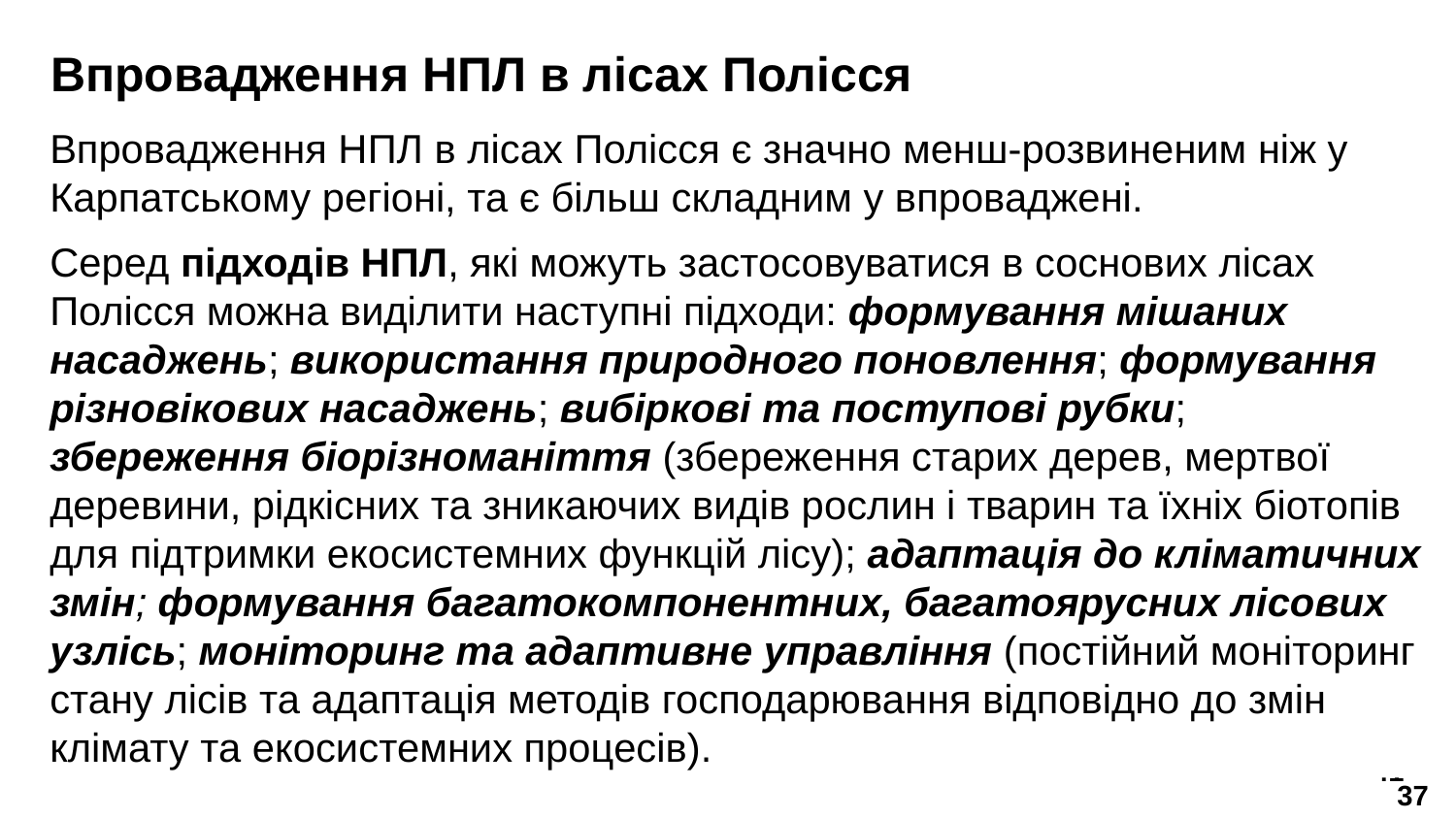

# Впровадження НПЛ в лісах Полісся
Впровадження НПЛ в лісах Полісся є значно менш-розвиненим ніж у Карпатському регіоні, та є більш складним у впроваджені.
Серед підходів НПЛ, які можуть застосовуватися в соснових лісах Полісся можна виділити наступні підходи: формування мішаних насаджень; використання природного поновлення; формування різновікових насаджень; вибіркові та поступові рубки; збереження біорізноманіття (збереження старих дерев, мертвої деревини, рідкісних та зникаючих видів рослин і тварин та їхніх біотопів для підтримки екосистемних функцій лісу); адаптація до кліматичних змін; формування багатокомпонентних, багатоярусних лісових узлісь; моніторинг та адаптивне управління (постійний моніторинг стану лісів та адаптація методів господарювання відповідно до змін клімату та екосистемних процесів).
41
37